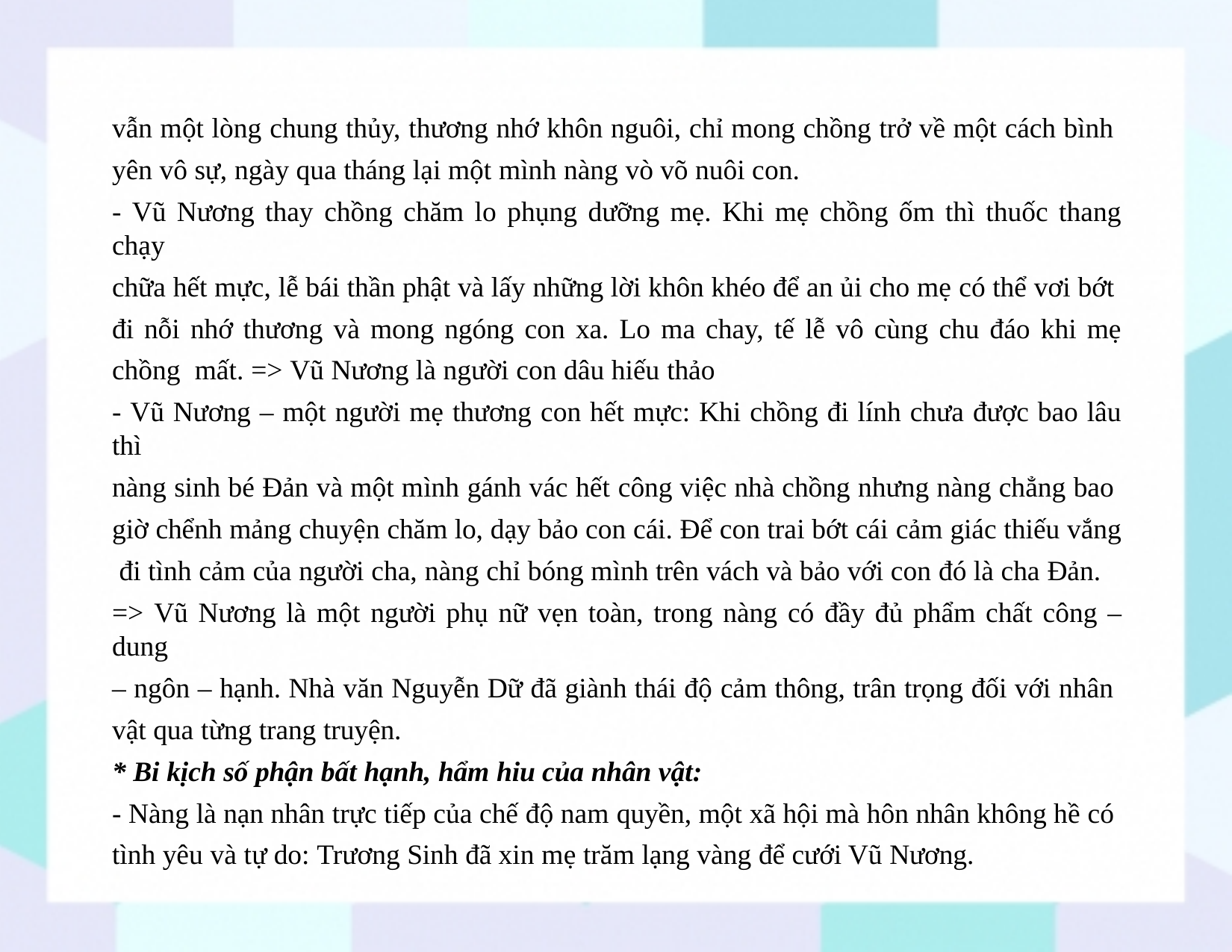

vẫn một lòng chung thủy, thương nhớ khôn nguôi, chỉ mong chồng trở về một cách bình  yên vô sự, ngày qua tháng lại một mình nàng vò võ nuôi con.
- Vũ Nương thay chồng chăm lo phụng dưỡng mẹ. Khi mẹ chồng ốm thì thuốc thang chạy
chữa hết mực, lễ bái thần phật và lấy những lời khôn khéo để an ủi cho mẹ có thể vơi bớt  đi nỗi nhớ thương và mong ngóng con xa. Lo ma chay, tế lễ vô cùng chu đáo khi mẹ chồng  mất. => Vũ Nương là người con dâu hiếu thảo
- Vũ Nương – một người mẹ thương con hết mực: Khi chồng đi lính chưa được bao lâu thì
nàng sinh bé Đản và một mình gánh vác hết công việc nhà chồng nhưng nàng chẳng bao  giờ chểnh mảng chuyện chăm lo, dạy bảo con cái. Để con trai bớt cái cảm giác thiếu vắng  đi tình cảm của người cha, nàng chỉ bóng mình trên vách và bảo với con đó là cha Đản.
=> Vũ Nương là một người phụ nữ vẹn toàn, trong nàng có đầy đủ phẩm chất công – dung
– ngôn – hạnh. Nhà văn Nguyễn Dữ đã giành thái độ cảm thông, trân trọng đối với nhân  vật qua từng trang truyện.
* Bi kịch số phận bất hạnh, hẩm hiu của nhân vật:
- Nàng là nạn nhân trực tiếp của chế độ nam quyền, một xã hội mà hôn nhân không hề có  tình yêu và tự do: Trương Sinh đã xin mẹ trăm lạng vàng để cưới Vũ Nương.